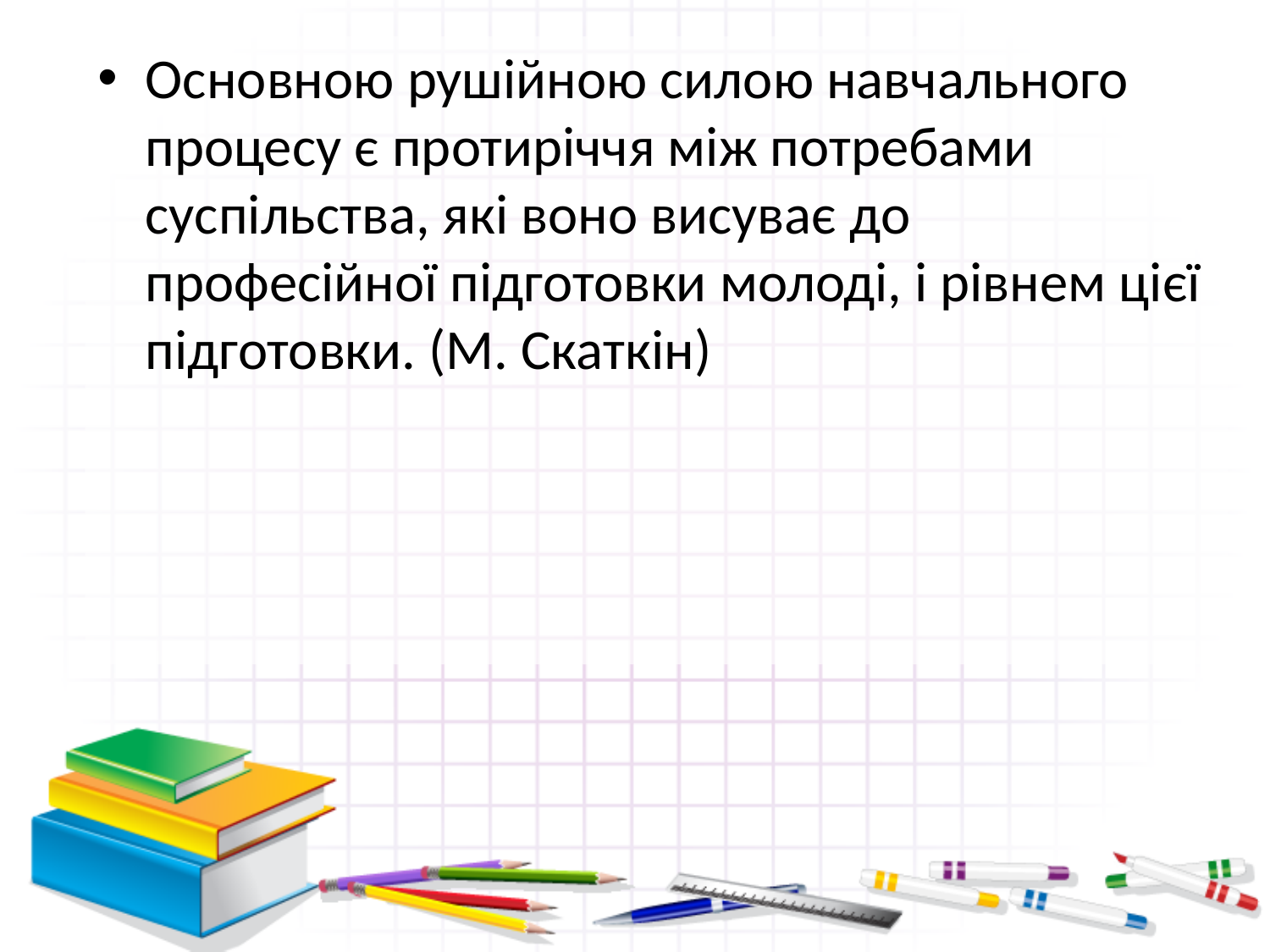

Основною рушійною силою навчального процесу є протиріччя між потребами суспільства, які воно висуває до професійної підготовки молоді, і рівнем цієї підготовки. (М. Скаткін)